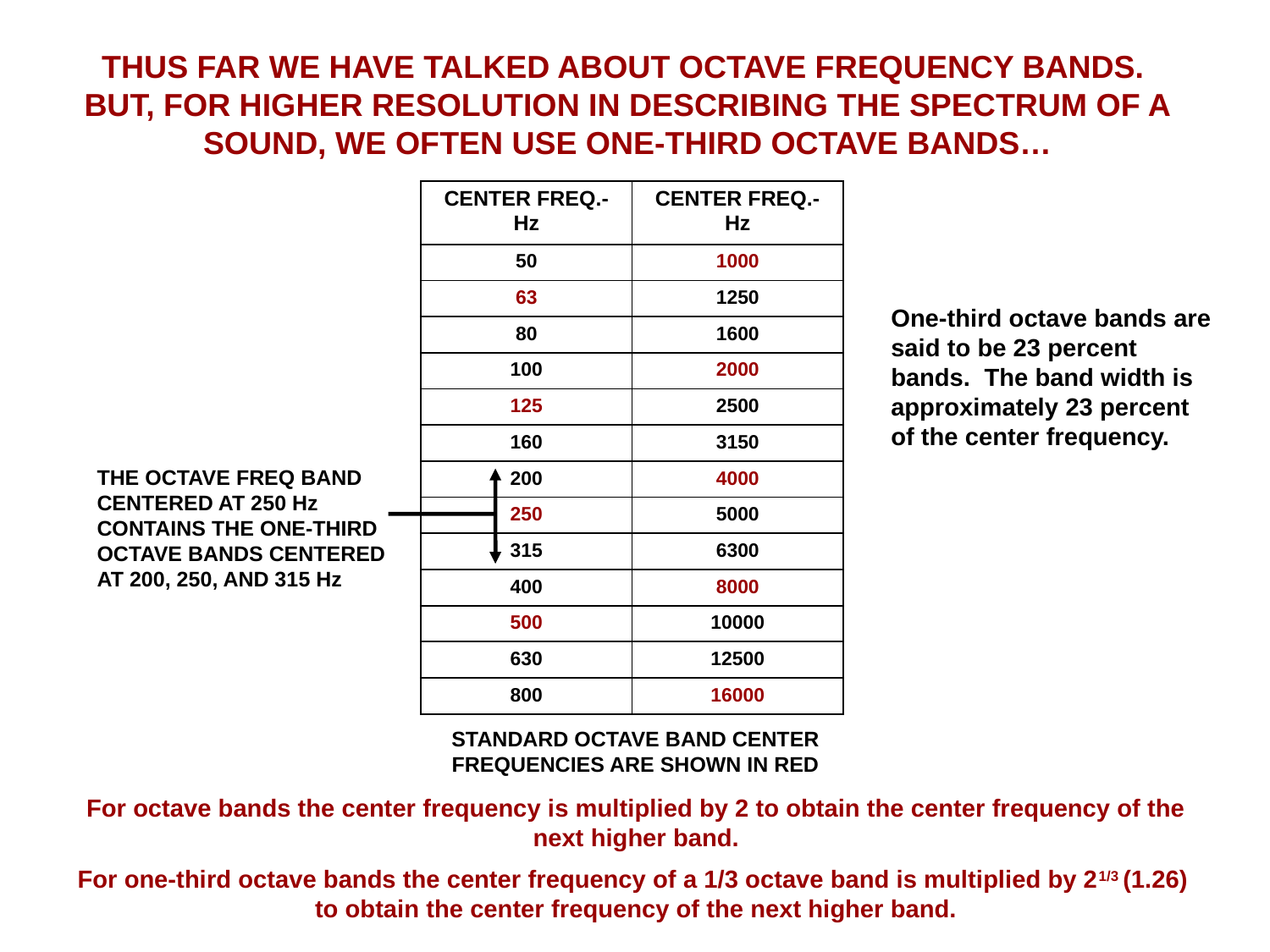

THUS FAR WE HAVE TALKED ABOUT OCTAVE FREQUENCY BANDS.  BUT, FOR HIGHER RESOLUTION IN DESCRIBING THE SPECTRUM OF A SOUND, WE OFTEN USE ONE-THIRD OCTAVE BANDS…
| CENTER FREQ.- Hz | CENTER FREQ.- Hz |
| --- | --- |
| 50 | 1000 |
| 63 | 1250 |
| 80 | 1600 |
| 100 | 2000 |
| 125 | 2500 |
| 160 | 3150 |
| 200 | 4000 |
| 250 | 5000 |
| 315 | 6300 |
| 400 | 8000 |
| 500 | 10000 |
| 630 | 12500 |
| 800 | 16000 |

One-third octave bands are said to be 23 percent bands.  The band width is approximately 23 percent of the center frequency.
THE OCTAVE FREQ BAND CENTERED AT 250 Hz CONTAINS THE ONE-THIRD OCTAVE BANDS CENTERED AT 200, 250, AND 315 Hz

STANDARD OCTAVE BAND CENTER FREQUENCIES ARE SHOWN IN RED
For octave bands the center frequency is multiplied by 2 to obtain the center frequency of the next higher band.
For one-third octave bands the center frequency of a 1/3 octave band is multiplied by 21/3 (1.26)  to obtain the center frequency of the next higher band.